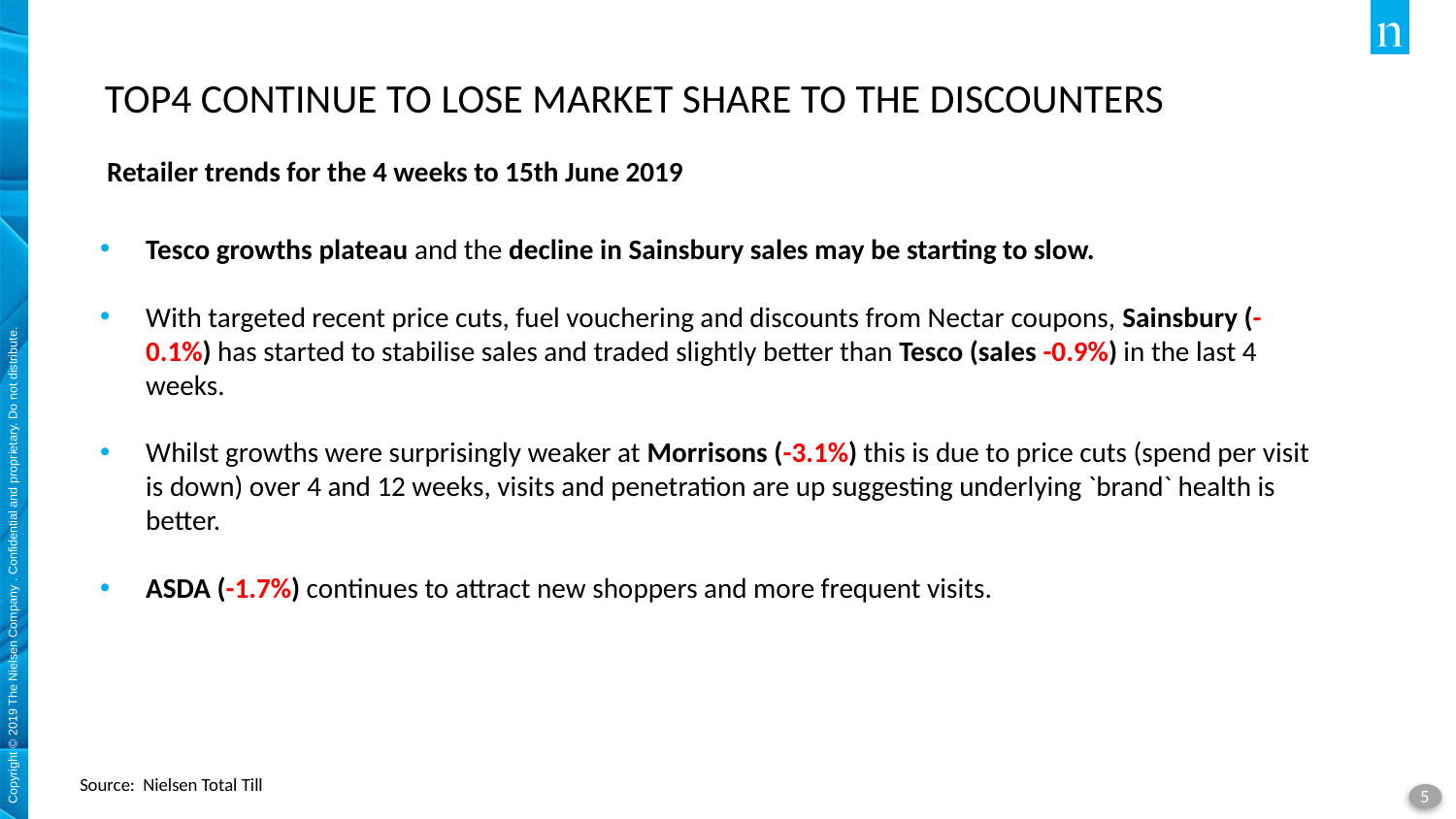

# TOP4 CONTINUE TO LOSE MARKET SHARE TO THE DISCOUNTERS
 Retailer trends for the 4 weeks to 15th June 2019
Tesco growths plateau and the decline in Sainsbury sales may be starting to slow.

With targeted recent price cuts, fuel vouchering and discounts from Nectar coupons, Sainsbury (-0.1%) has started to stabilise sales and traded slightly better than Tesco (sales -0.9%) in the last 4 weeks.

Whilst growths were surprisingly weaker at Morrisons (-3.1%) this is due to price cuts (spend per visit is down) over 4 and 12 weeks, visits and penetration are up suggesting underlying `brand` health is better.

ASDA (-1.7%) continues to attract new shoppers and more frequent visits.

Source:  Nielsen Total Till

5